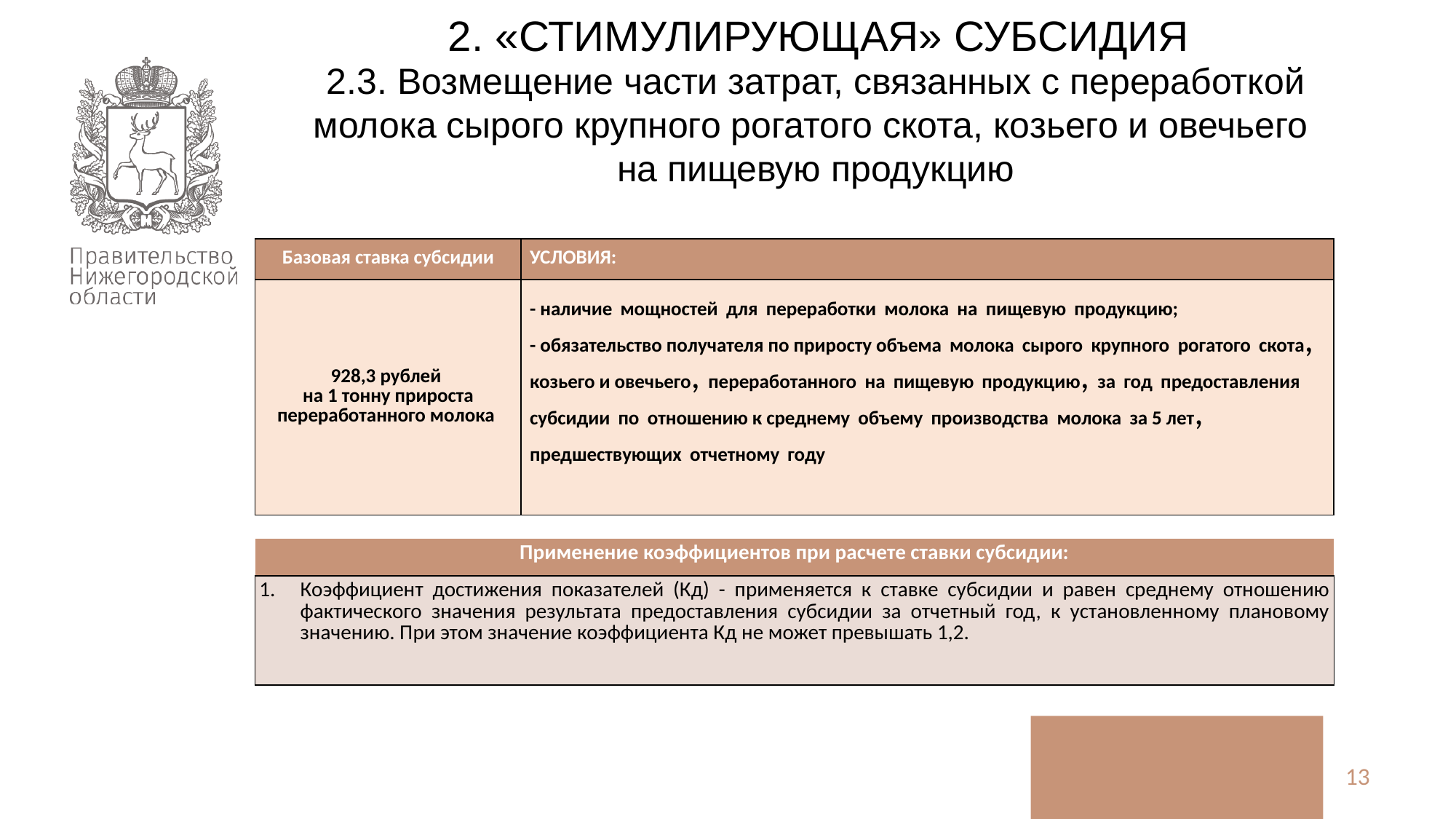

2. «СТИМУЛИРУЮЩАЯ» СУБСИДИЯ
2.3. Возмещение части затрат, связанных с переработкой молока сырого крупного рогатого скота, козьего и овечьего
на пищевую продукцию

| Базовая ставка субсидии | УСЛОВИЯ: |
| --- | --- |
| 928,3 рублей на 1 тонну прироста переработанного молока | - наличие мощностей для переработки молока на пищевую продукцию; - обязательство получателя по приросту объема молока сырого крупного рогатого скота, козьего и овечьего, переработанного на пищевую продукцию, за год предоставления субсидии по отношению к среднему объему производства молока за 5 лет, предшествующих отчетному году |
| Применение коэффициентов при расчете ставки субсидии: |
| --- |
| Коэффициент достижения показателей (Кд) - применяется к ставке субсидии и равен среднему отношению фактического значения результата предоставления субсидии за отчетный год, к установленному плановому значению. При этом значение коэффициента Кд не может превышать 1,2. |

13